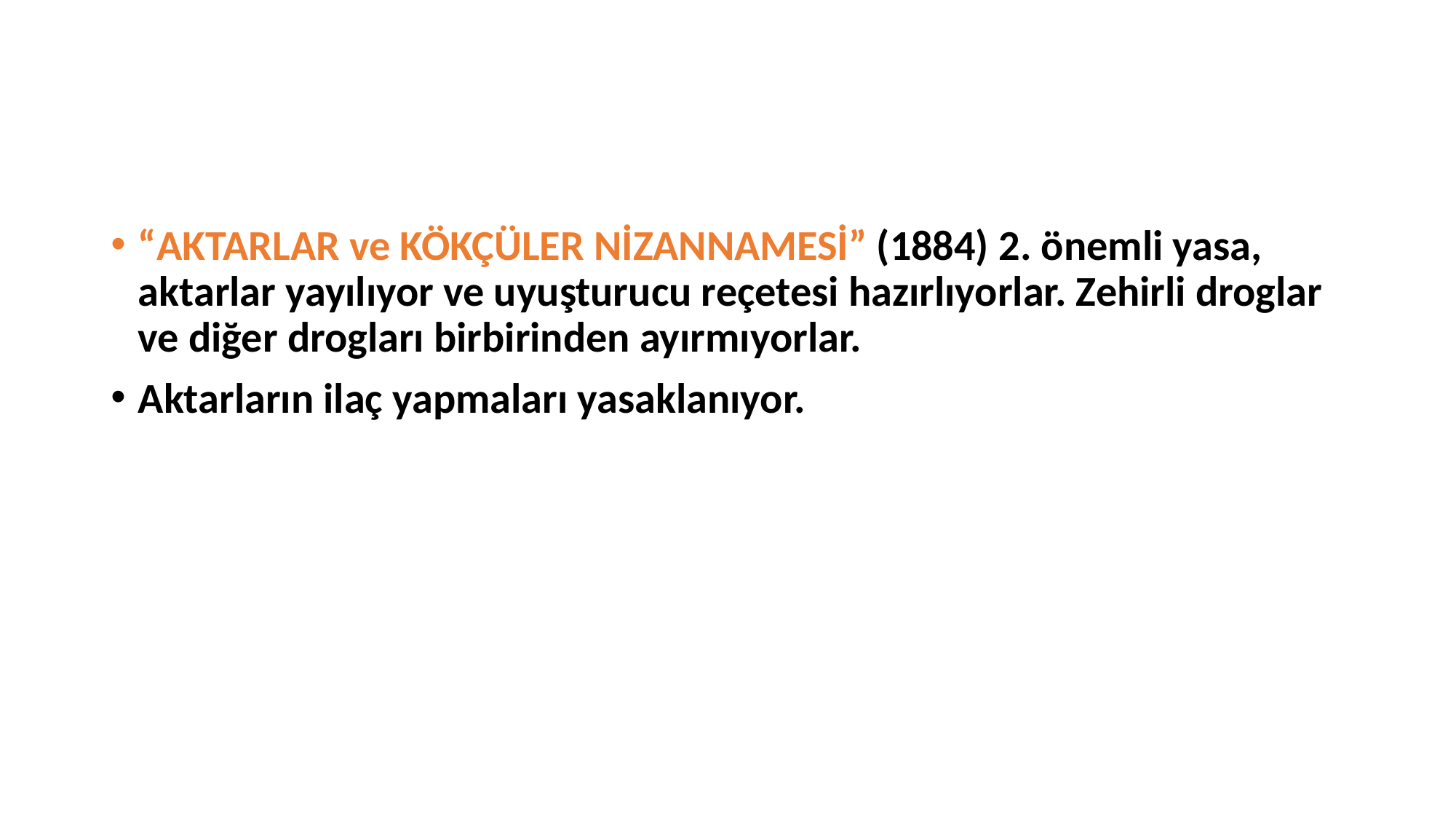

“AKTARLAR ve KÖKÇÜLER NİZANNAMESİ” (1884) 2. önemli yasa, aktarlar yayılıyor ve uyuşturucu reçetesi hazırlıyorlar. Zehirli droglar ve diğer drogları birbirinden ayırmıyorlar.
Aktarların ilaç yapmaları yasaklanıyor.